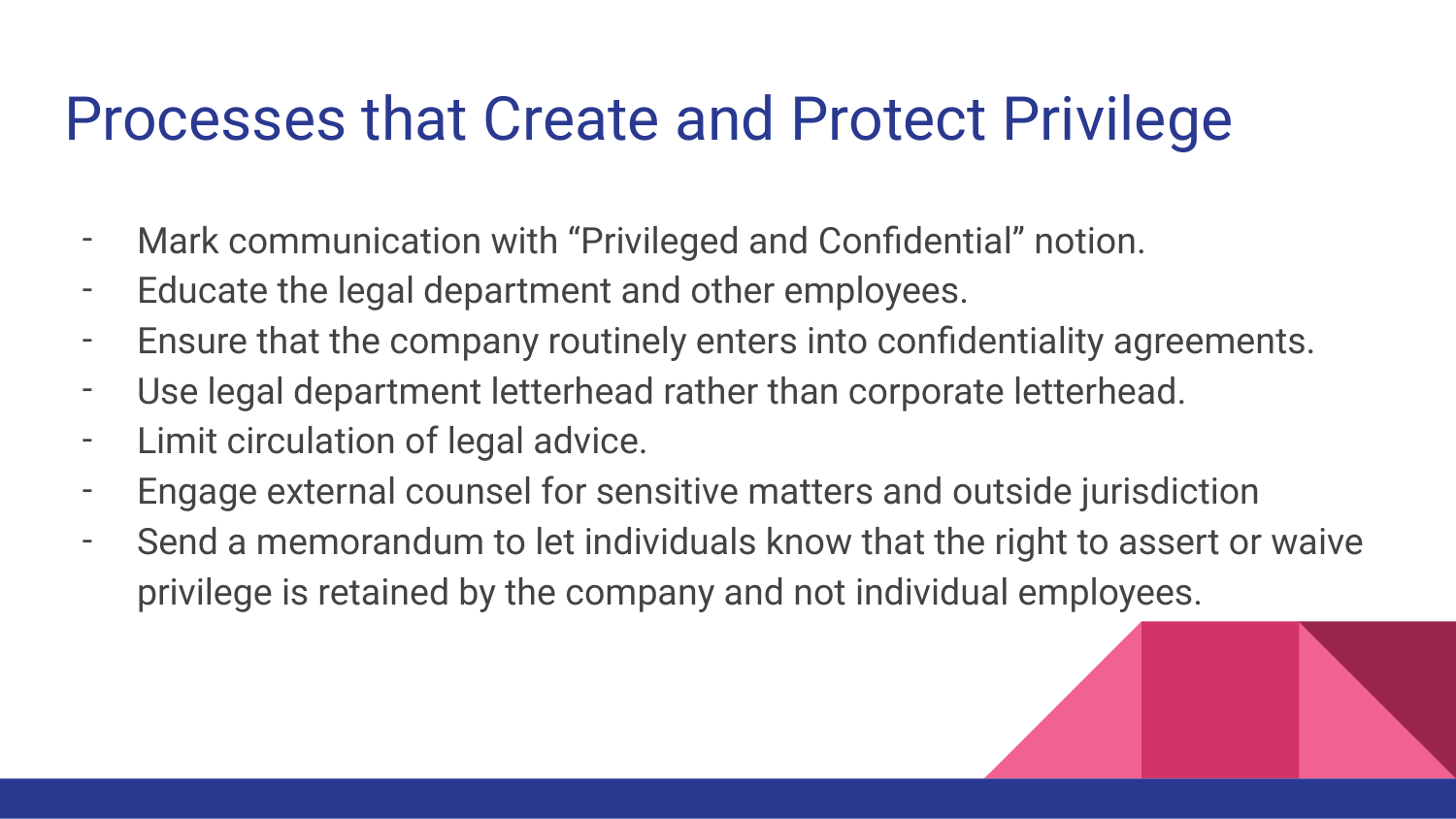

# Processes that Create and Protect Privilege

Mark communication with “Privileged and Confidential” notion.
Educate the legal department and other employees.
Ensure that the company routinely enters into confidentiality agreements.
Use legal department letterhead rather than corporate letterhead.
Limit circulation of legal advice.
Engage external counsel for sensitive matters and outside jurisdiction
Send a memorandum to let individuals know that the right to assert or waive privilege is retained by the company and not individual employees.